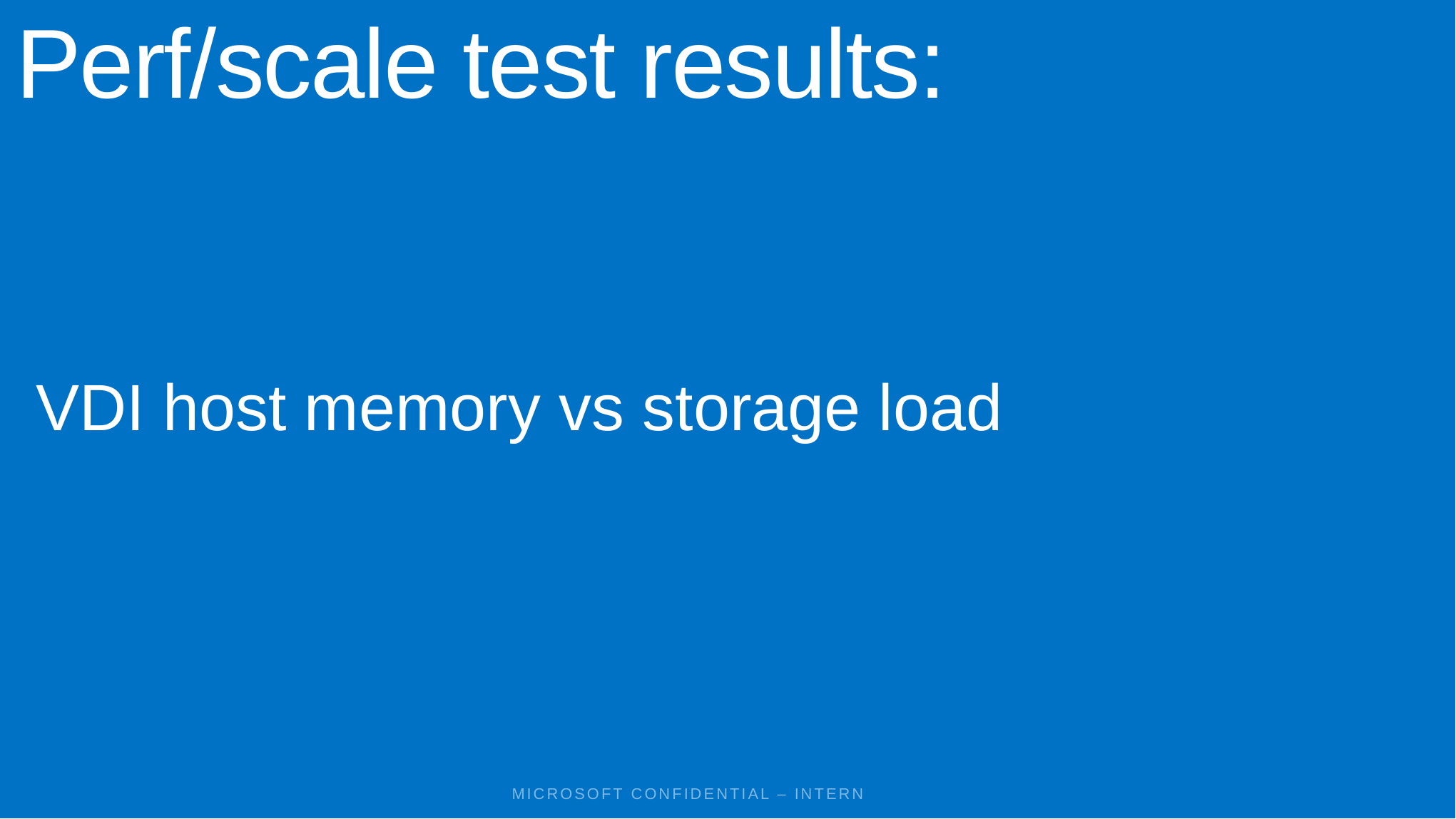

Perf/scale test results:
VDI host memory vs storage load